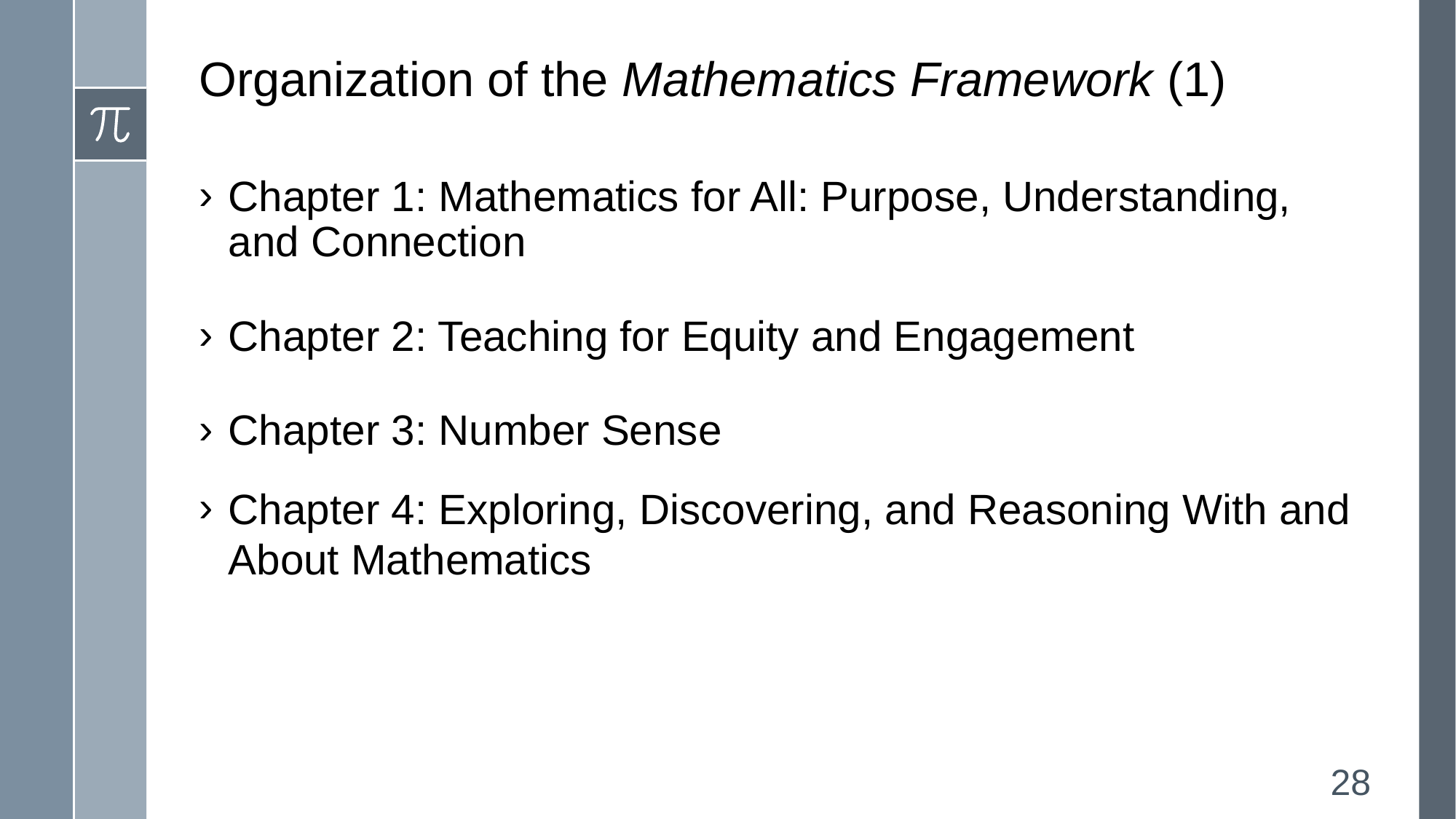

# Organization of the Mathematics Framework (1)
Chapter 1: Mathematics for All: Purpose, Understanding, and Connection
Chapter 2: Teaching for Equity and Engagement
Chapter 3: Number Sense
Chapter 4: Exploring, Discovering, and Reasoning With and About Mathematics
28